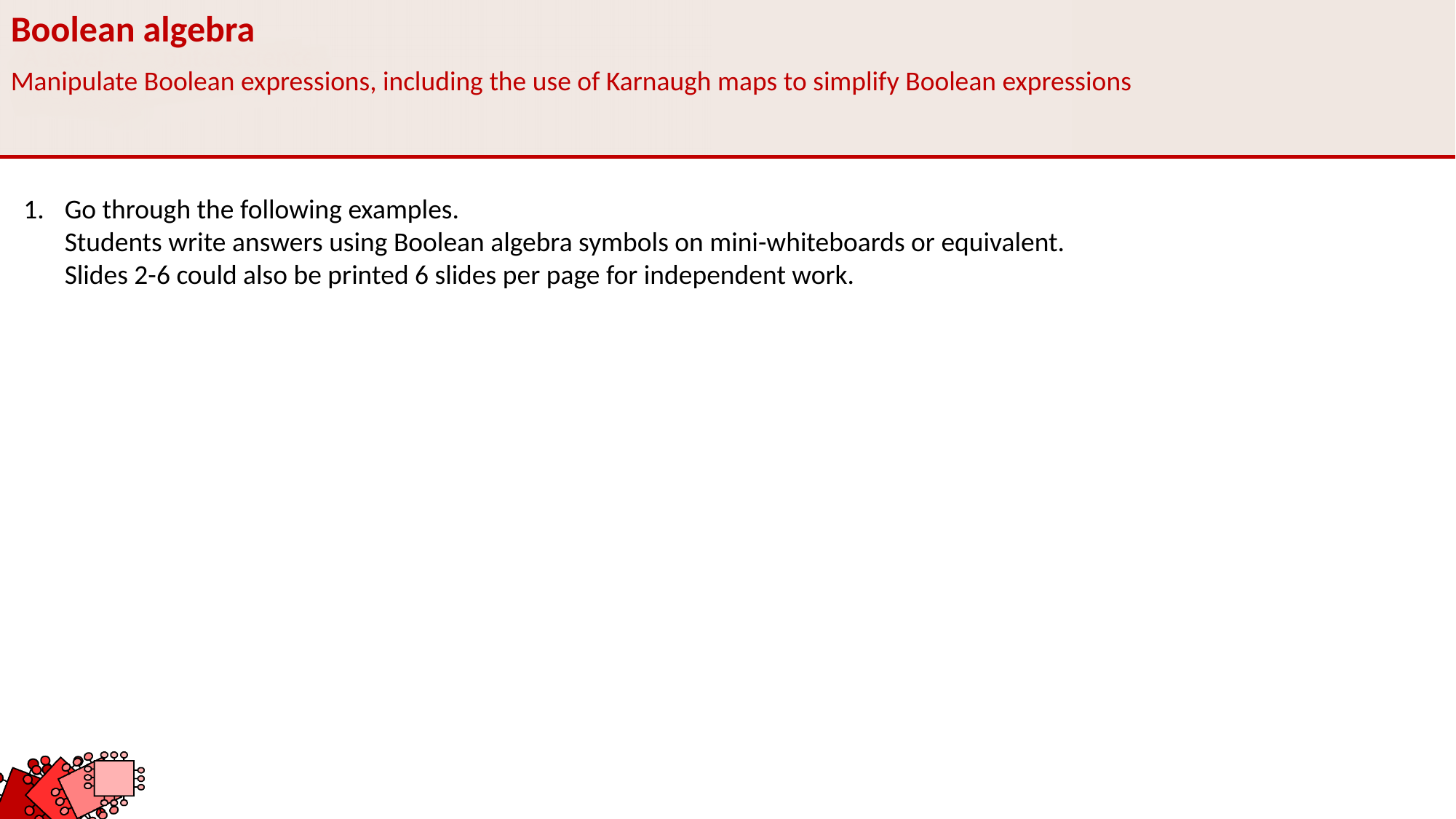

Boolean algebra
Manipulate Boolean expressions, including the use of Karnaugh maps to simplify Boolean expressions
Go through the following examples.
Students write answers using Boolean algebra symbols on mini-whiteboards or equivalent.
Slides 2-6 could also be printed 6 slides per page for independent work.